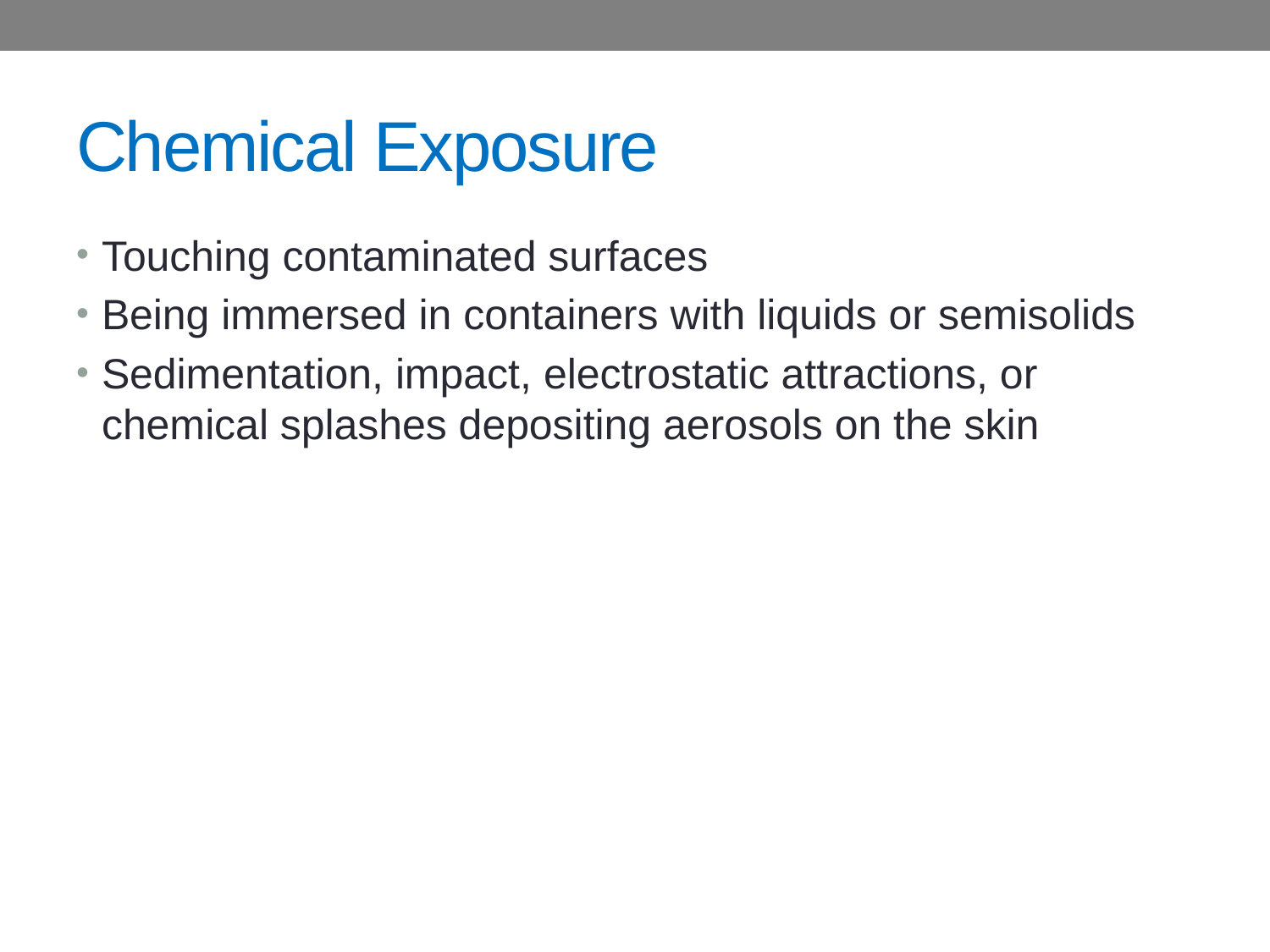

# Chemical Exposure
Touching contaminated surfaces
Being immersed in containers with liquids or semisolids
Sedimentation, impact, electrostatic attractions, or chemical splashes depositing aerosols on the skin